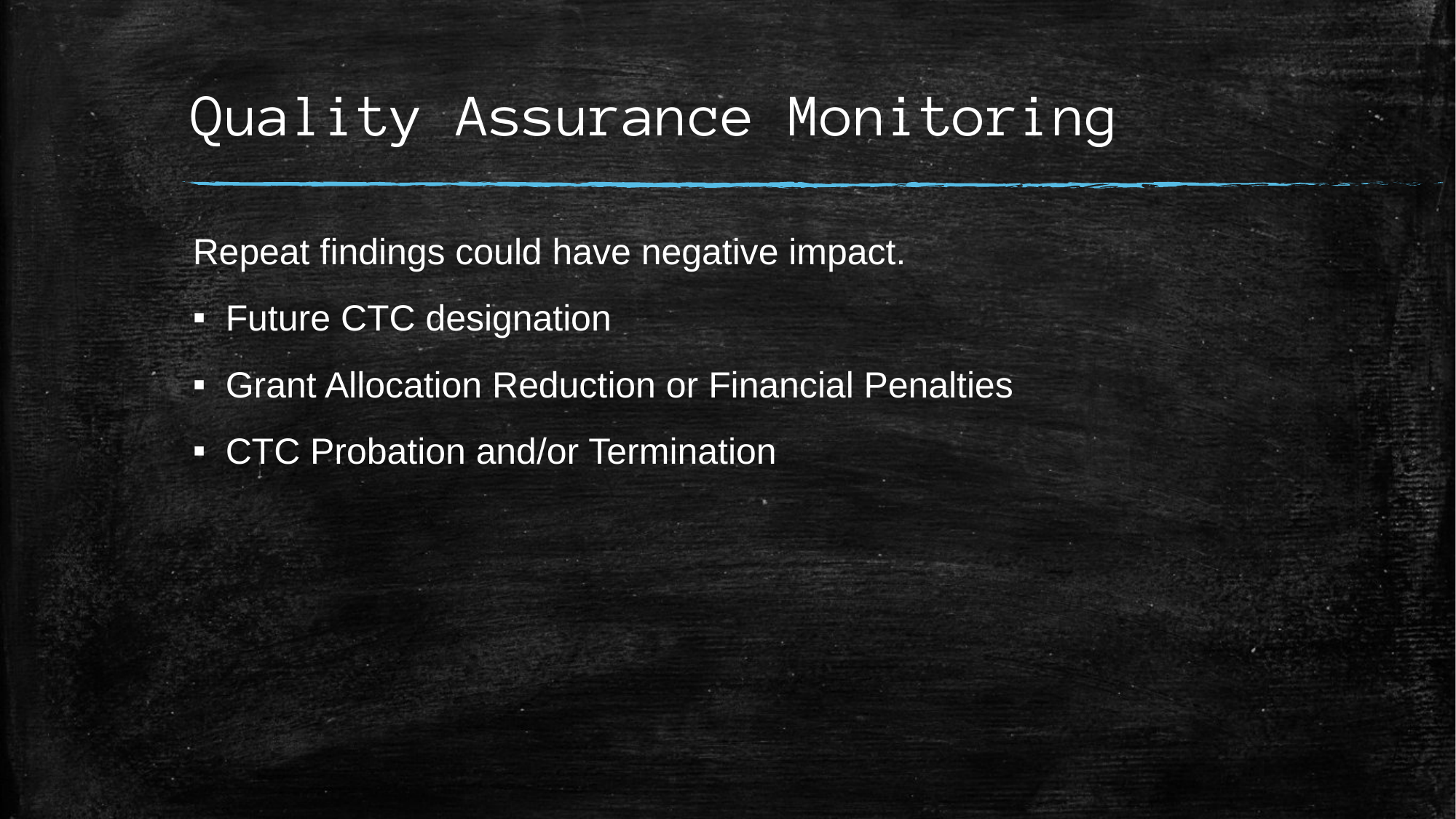

# Quality Assurance Monitoring
Repeat findings could have negative impact.
Future CTC designation
Grant Allocation Reduction or Financial Penalties
CTC Probation and/or Termination